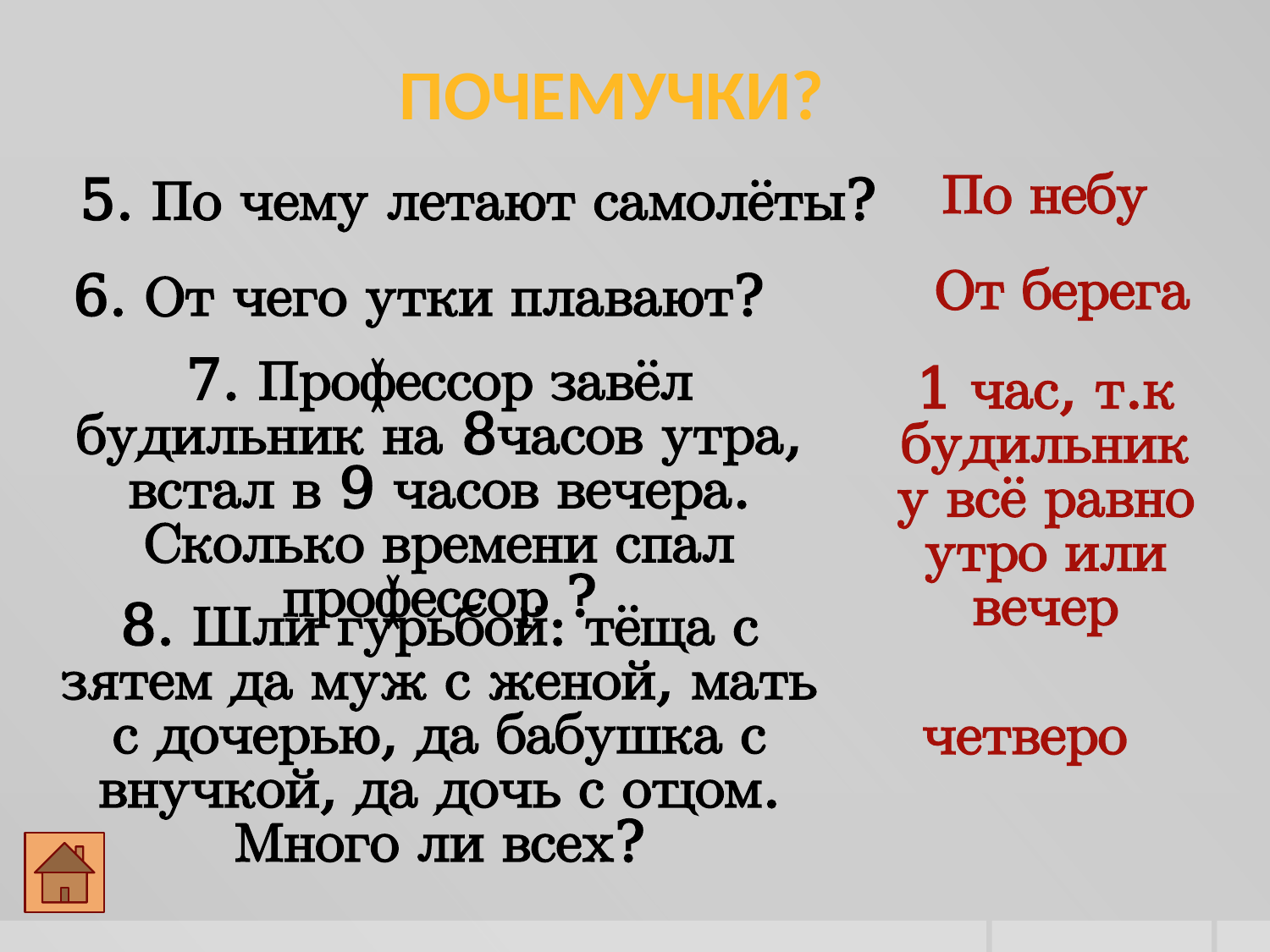

Почемучки?
По небу
5. По чему летают самолёты?
От берега
6. От чего утки плавают?
7. Профессор завёл будильник на 8часов утра, встал в 9 часов вечера. Сколько времени спал профессор ?
1 час, т.к будильнику всё равно утро или вечер
8. Шли гурьбой: тёща с зятем да муж с женой, мать с дочерью, да бабушка с внучкой, да дочь с отцом. Много ли всех?
четверо